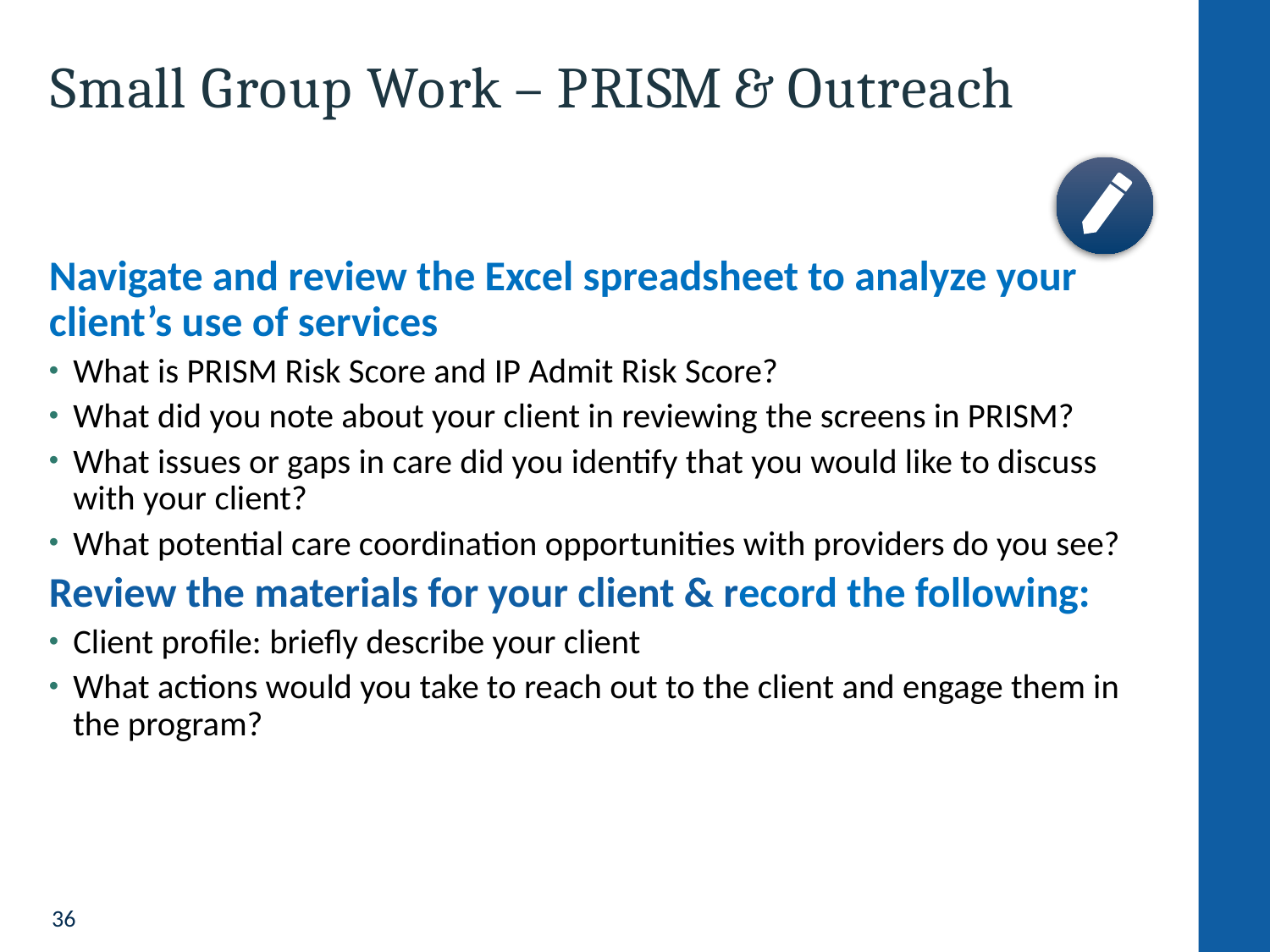

# Small Group Work – PRISM & Outreach

Navigate and review the Excel spreadsheet to analyze your client’s use of services
What is PRISM Risk Score and IP Admit Risk Score?
What did you note about your client in reviewing the screens in PRISM?
What issues or gaps in care did you identify that you would like to discuss with your client?
What potential care coordination opportunities with providers do you see?
Review the materials for your client & record the following:
Client profile: briefly describe your client
What actions would you take to reach out to the client and engage them in the program?